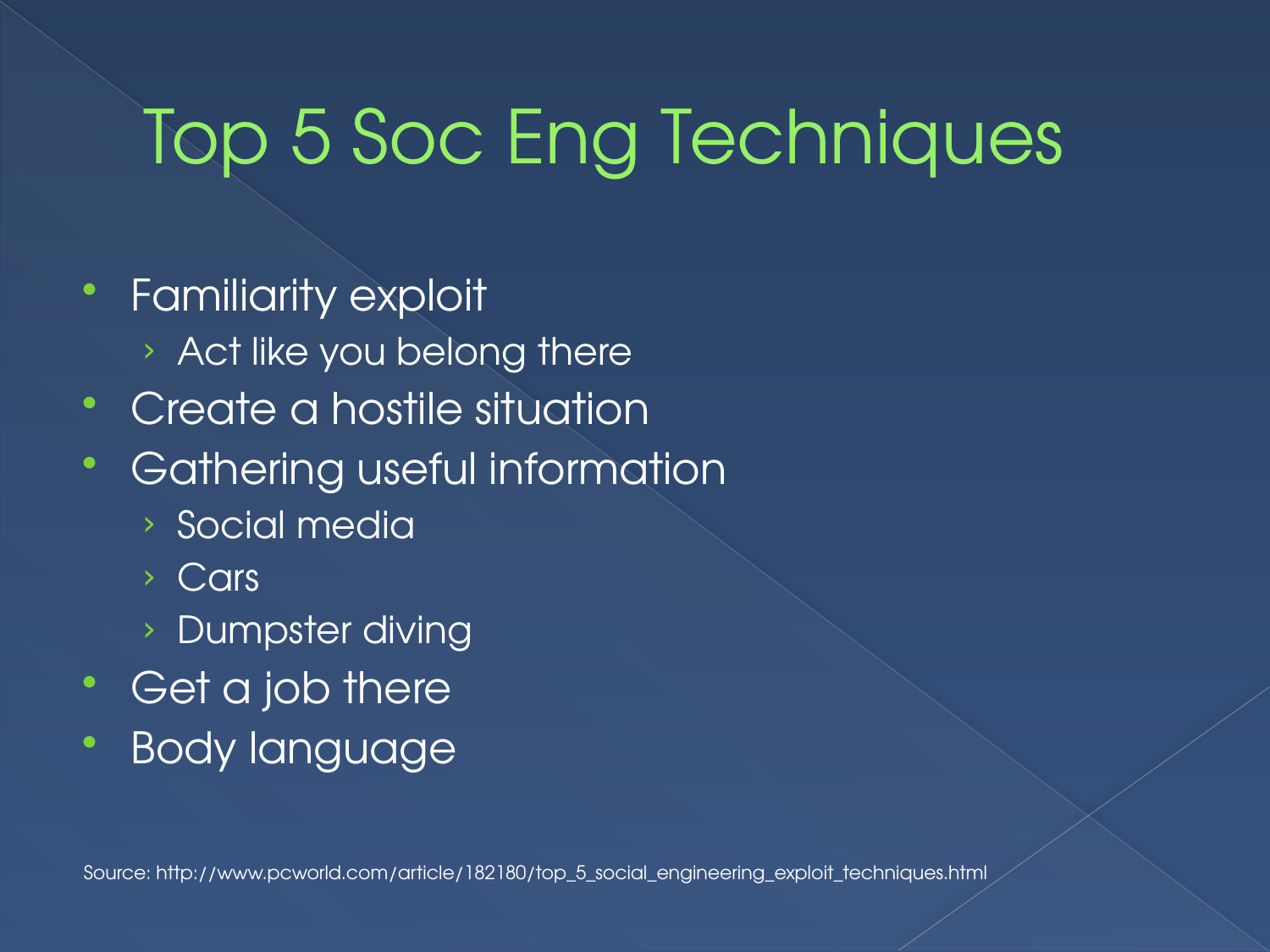

# Top 5 Soc Eng Techniques
Familiarity exploit
Act like you belong there
Create a hostile situation
Gathering useful information
Social media
Cars
Dumpster diving
Get a job there
Body language

Source: http://www.pcworld.com/article/182180/top_5_social_engineering_exploit_techniques.html